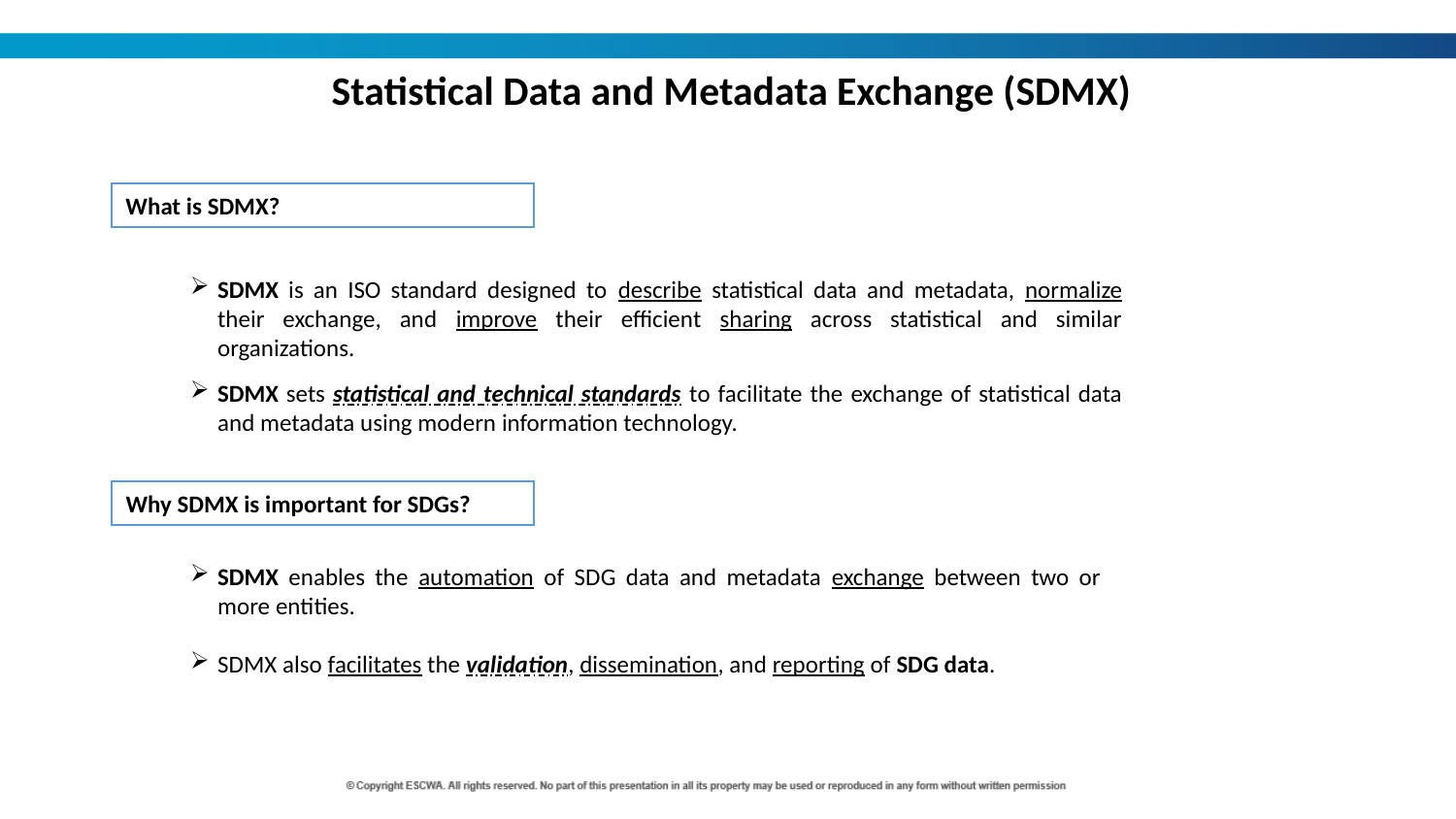

Statistical Data and Metadata Exchange (SDMX)
What is SDMX?
SDMX is an ISO standard designed to describe statistical data and metadata, normalize their exchange, and improve their efficient sharing across statistical and similar organizations.
SDMX sets statistical and technical standards to facilitate the exchange of statistical data and metadata using modern information technology.
Why SDMX is important for SDGs?
SDMX enables the automation of SDG data and metadata exchange between two or more entities.

SDMX also facilitates the validation, dissemination, and reporting of SDG data.

18